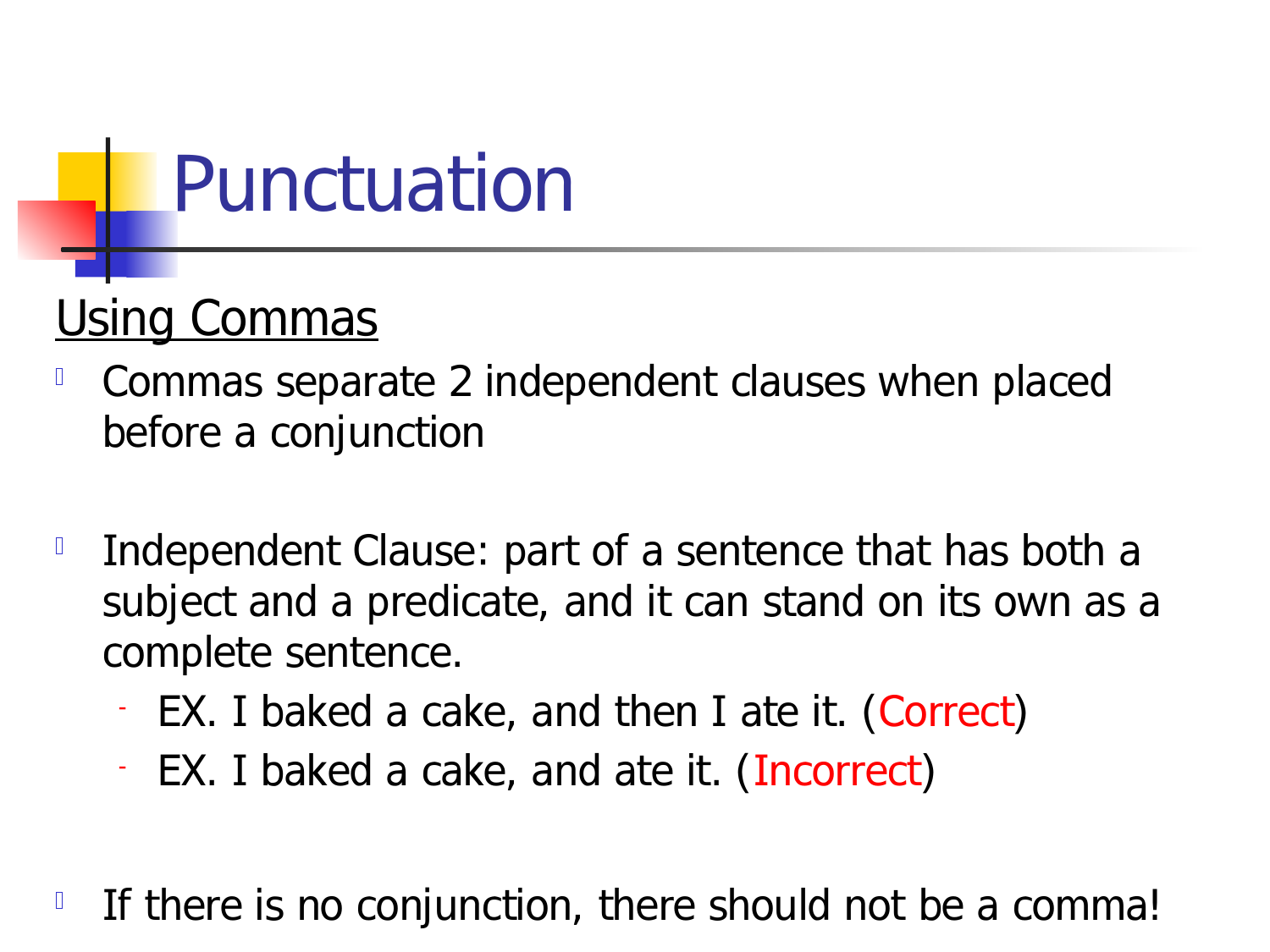

# Punctuation
Using Commas
Commas separate 2 independent clauses when placed before a conjunction

Independent Clause: part of a sentence that has both a subject and a predicate, and it can stand on its own as a complete sentence.
EX. I baked a cake, and then I ate it. (Correct)
EX. I baked a cake, and ate it. (Incorrect)

If there is no conjunction, there should not be a comma!